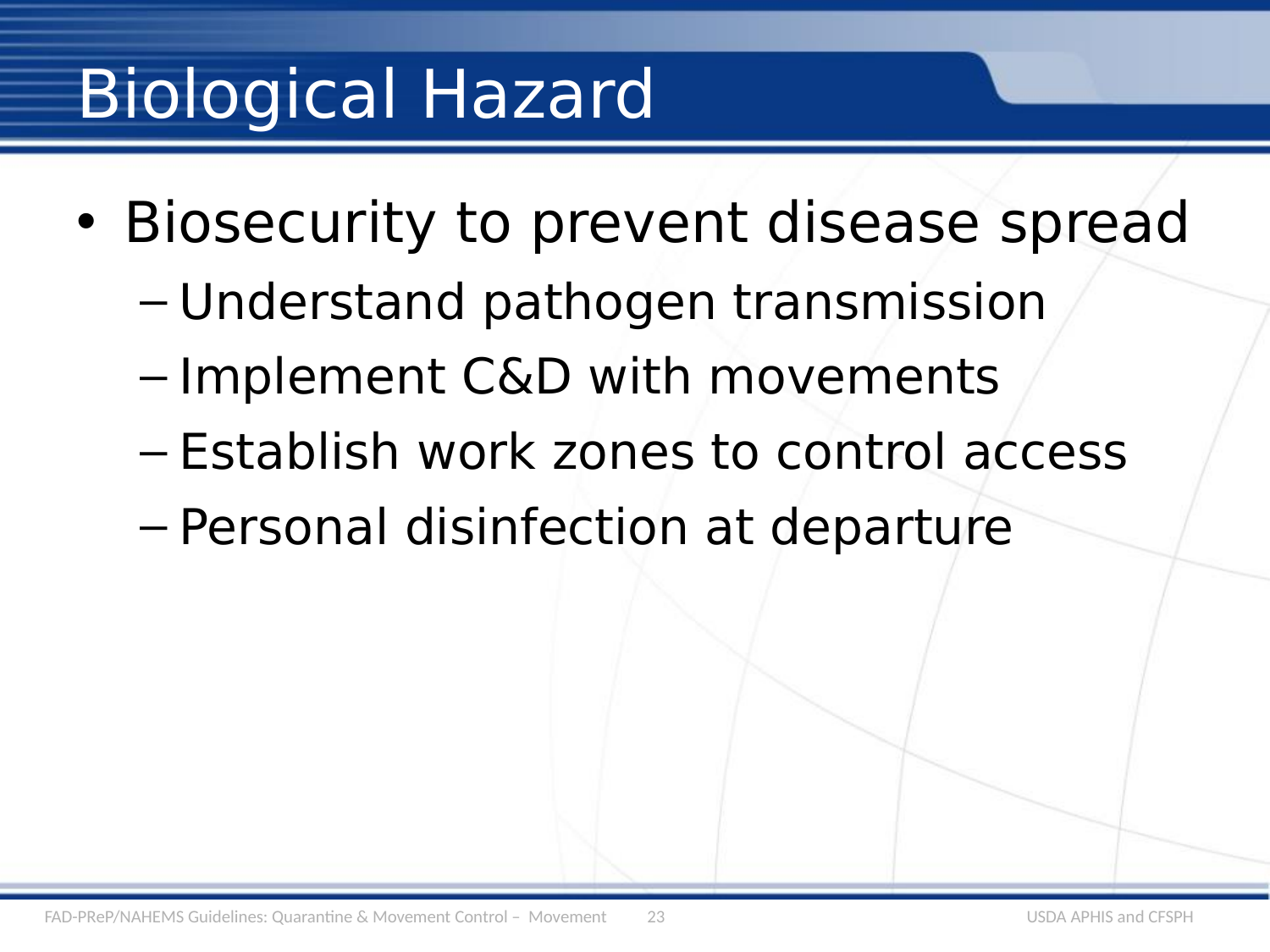

# Biological Hazard
Biosecurity to prevent disease spread
Understand pathogen transmission
Implement C&D with movements
Establish work zones to control access
Personal disinfection at departure
FAD-PReP/NAHEMS Guidelines: Quarantine & Movement Control –  Movement
23
USDA APHIS and CFSPH